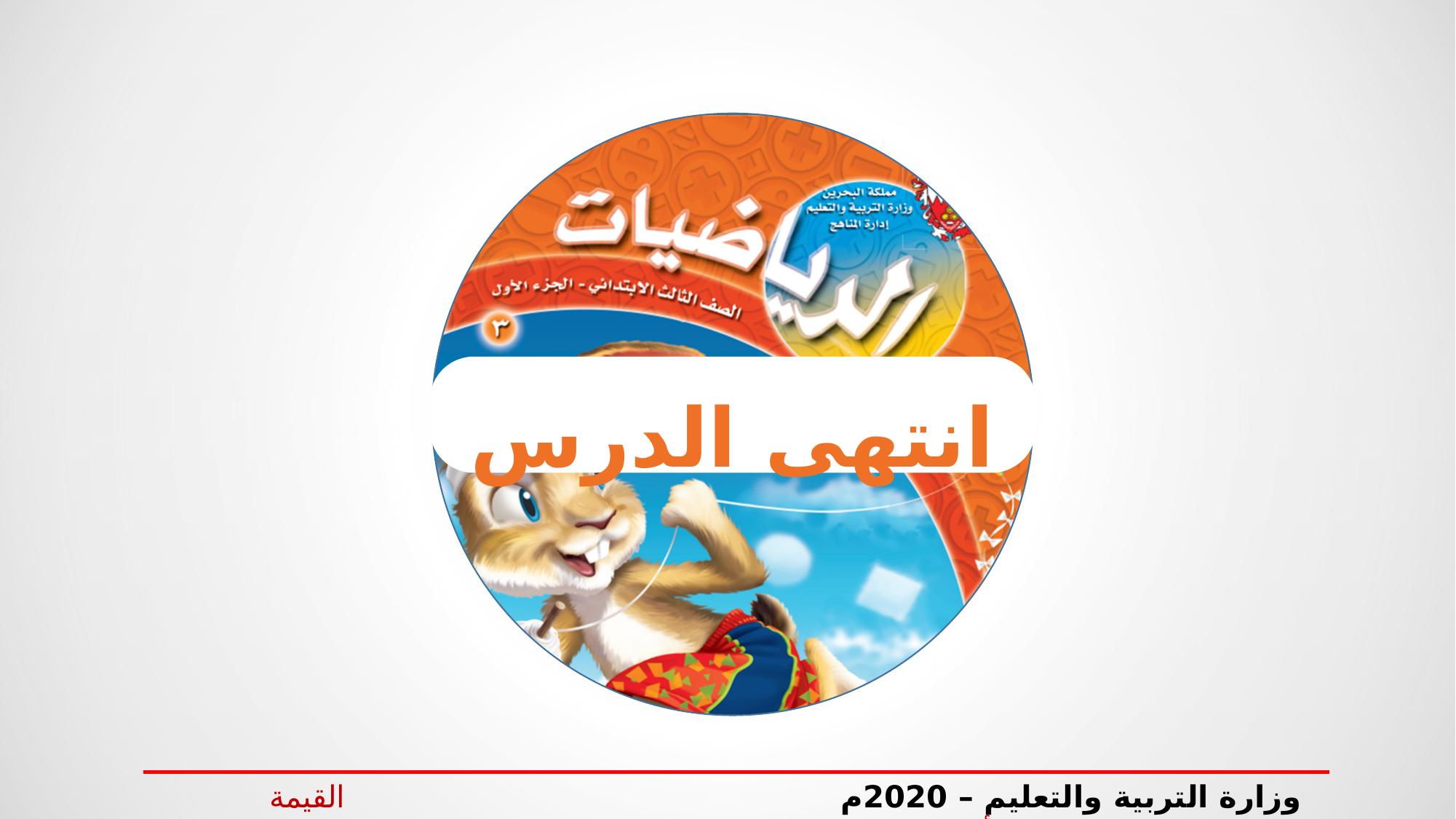

انتهى الدرس
وزارة التربية والتعليم – 2020م                                               القيمة المنزلية ضمن عشرات الألوف- الصف الثالث الابتدائي